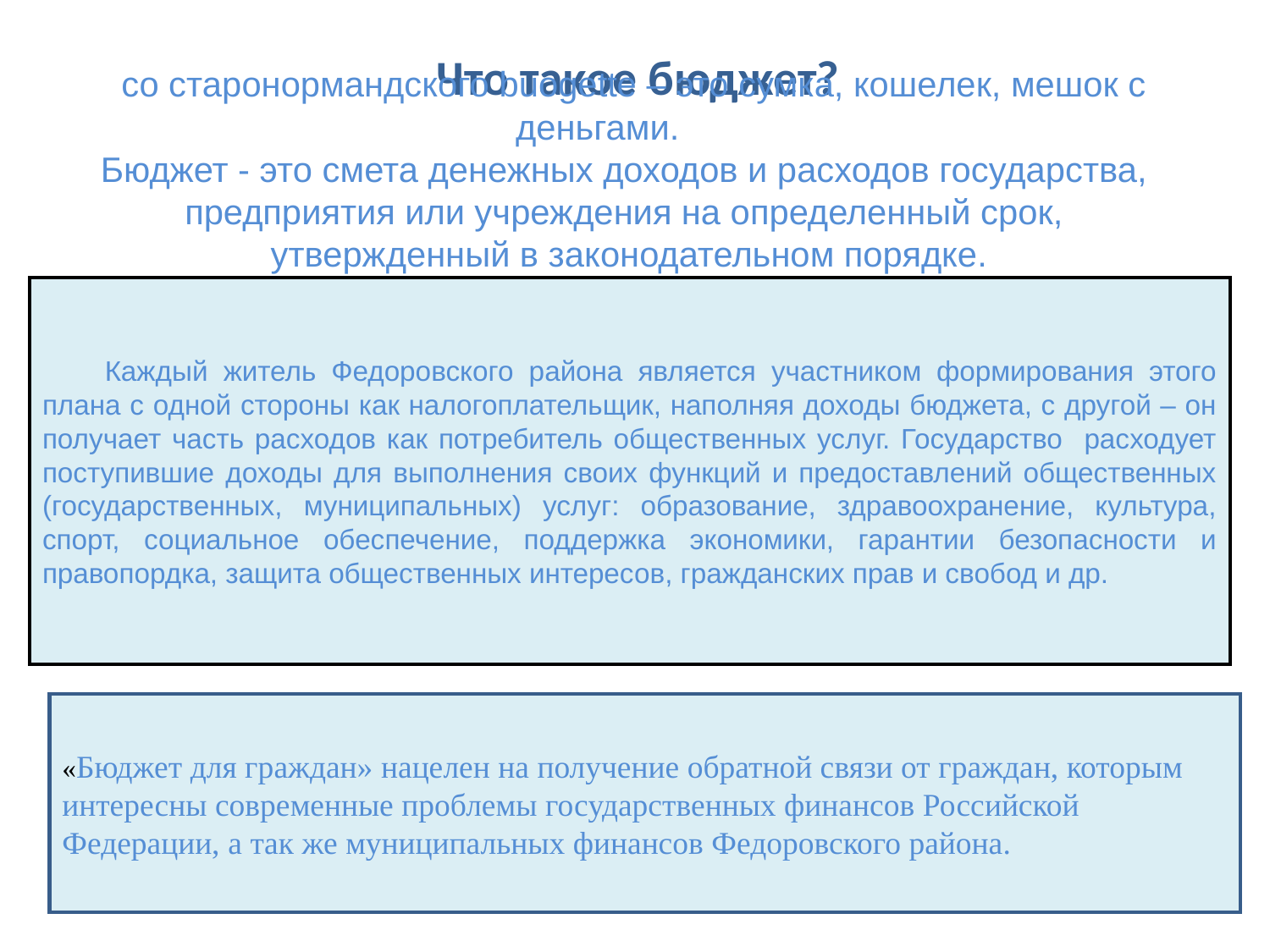

со старонормандского buogette – это сумка, кошелек, мешок с деньгами.
Бюджет - это смета денежных доходов и расходов государства,
предприятия или учреждения на определенный срок,
утвержденный в законодательном порядке.

# Что такое бюджет?

Каждый житель Федоровского района является участником формирования этого плана с одной стороны как налогоплательщик, наполняя доходы бюджета, с другой – он получает часть расходов как потребитель общественных услуг. Государство  расходует поступившие доходы для выполнения своих функций и предоставлений общественных (государственных, муниципальных) услуг: образование, здравоохранение, культура, спорт, социальное обеспечение, поддержка экономики, гарантии безопасности и правопордка, защита общественных интересов, гражданских прав и свобод и др.

«Бюджет для граждан» нацелен на получение обратной связи от граждан, которым интересны современные проблемы государственных финансов Российской Федерации, а так же муниципальных финансов Федоровского района.